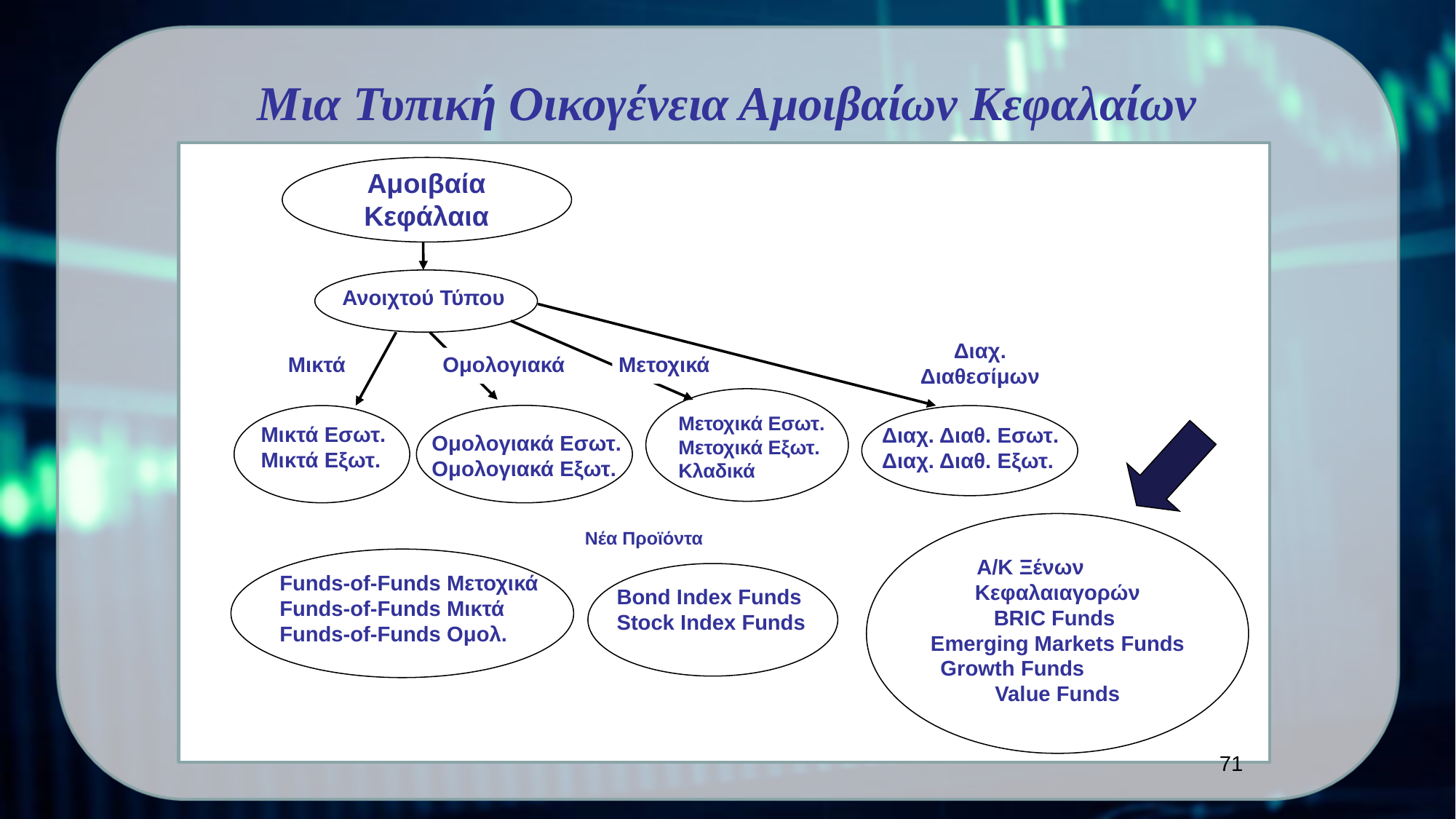

Μια Τυπική Οικογένεια Αμοιβαίων Κεφαλαίων

Αμοιβαία Κεφάλαια

     Ανοιχτού Τύπου

Διαχ. Διαθεσίμων
Μικτά
Ομολογιακά
Μετοχικά

   Μετοχικά Εσωτ.
   Μετοχικά Εξωτ.
   Κλαδικά
Μικτά Εσωτ.
Μικτά Εξωτ.
Διαχ. Διαθ. Εσωτ.
Διαχ. Διαθ. Εξωτ.
      Ομολογιακά Εσωτ.
      Ομολογιακά Εξωτ.

Νέα Προϊόντα

Α/Κ Ξένων          Κεφαλαιαγορών
BRIC Funds
Emerging Markets Funds Growth Funds
Value Funds

  Funds-of-Funds Μετοχικά
  Funds-of-Funds Μικτά
  Funds-of-Funds Ομολ.
Bond Index Funds
Stock Index Funds
71